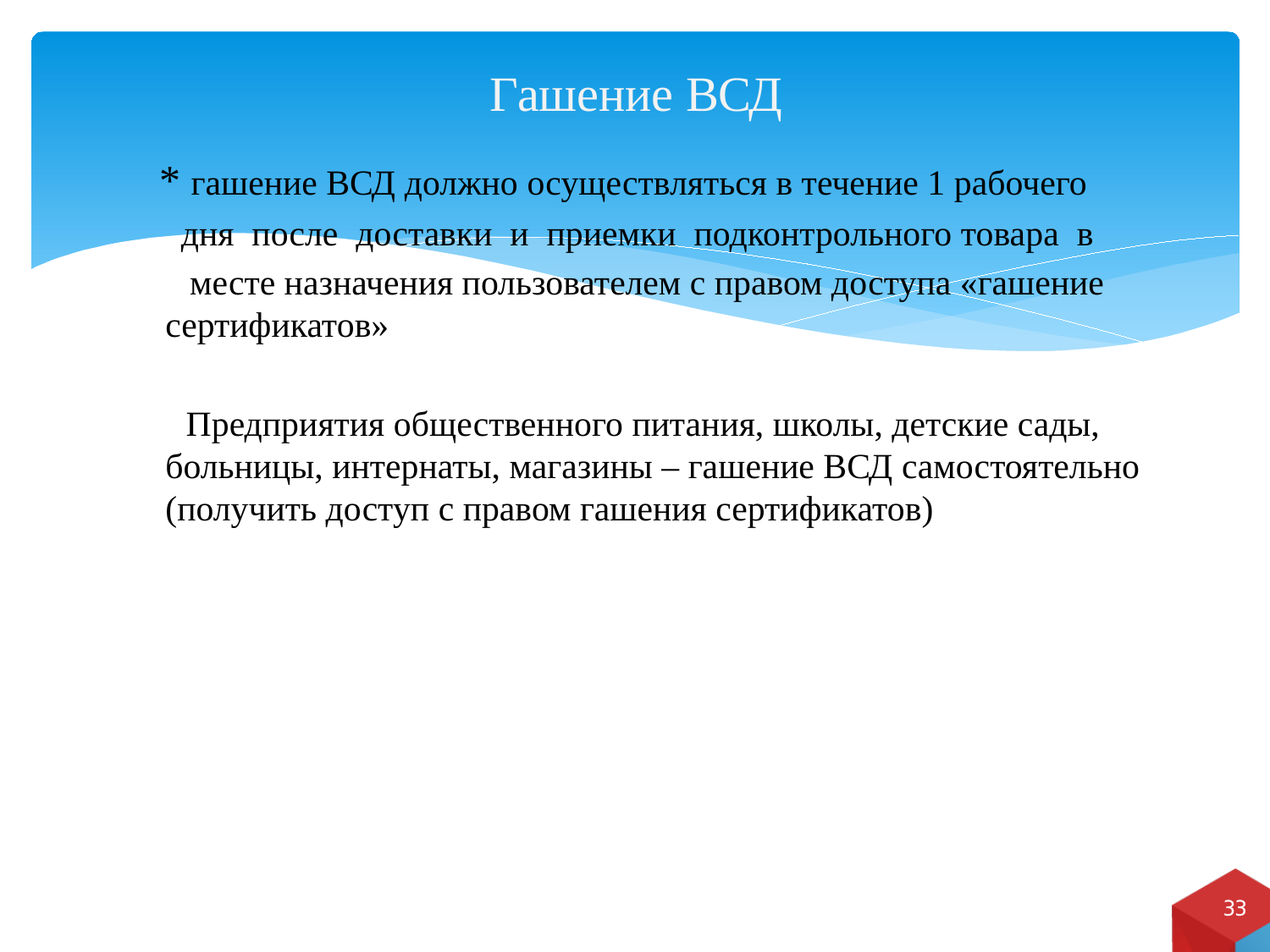

# Гашение ВСД
   * гашение ВСД должно осуществляться в течение 1 рабочего
      дня  после  доставки  и  приемки  подконтрольного товара  в
       месте назначения пользователем с правом доступа «гашение сертификатов»

      Предприятия общественного питания, школы, детские сады, больницы, интернаты, магазины – гашение ВСД самостоятельно (получить доступ с правом гашения сертификатов)